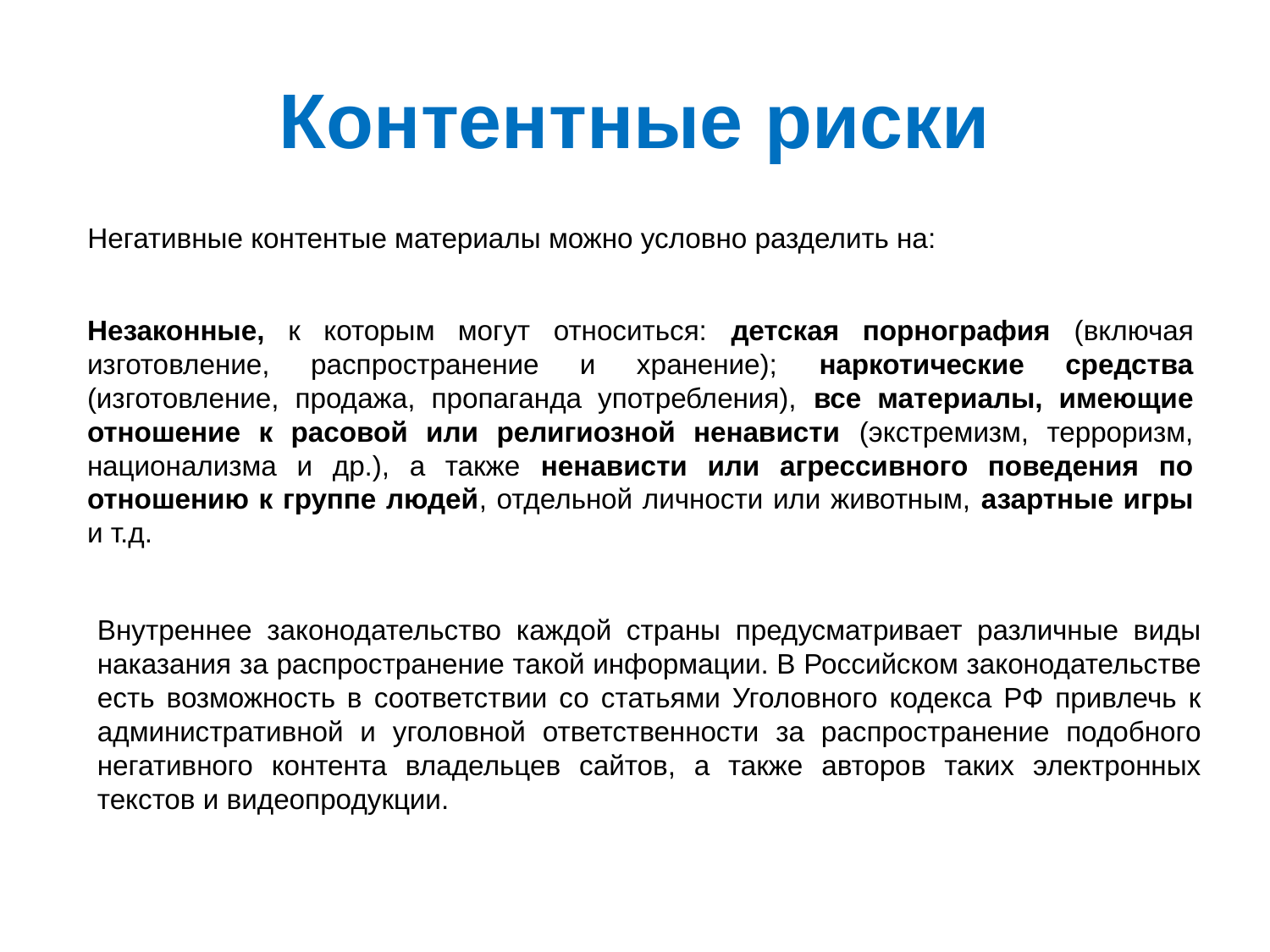

# Контентные риски
Негативные контентые материалы можно условно разделить на:
Незаконные, к которым могут относиться: детская порнография (включая изготовление, распространение и хранение); наркотические средства (изготовление, продажа, пропаганда употребления), все материалы, имеющие отношение к расовой или религиозной ненависти (экстремизм, терроризм, национализма и др.), а также ненависти или агрессивного поведения по отношению к группе людей, отдельной личности или животным, азартные игры и т.д.
Внутреннее законодательство каждой страны предусматривает различные виды наказания за распространение такой информации. В Российском законодательстве есть возможность в соответствии со статьями Уголовного кодекса РФ привлечь к административной и уголовной ответственности за распространение подобного негативного контента владельцев сайтов, а также авторов таких электронных текстов и видеопродукции.